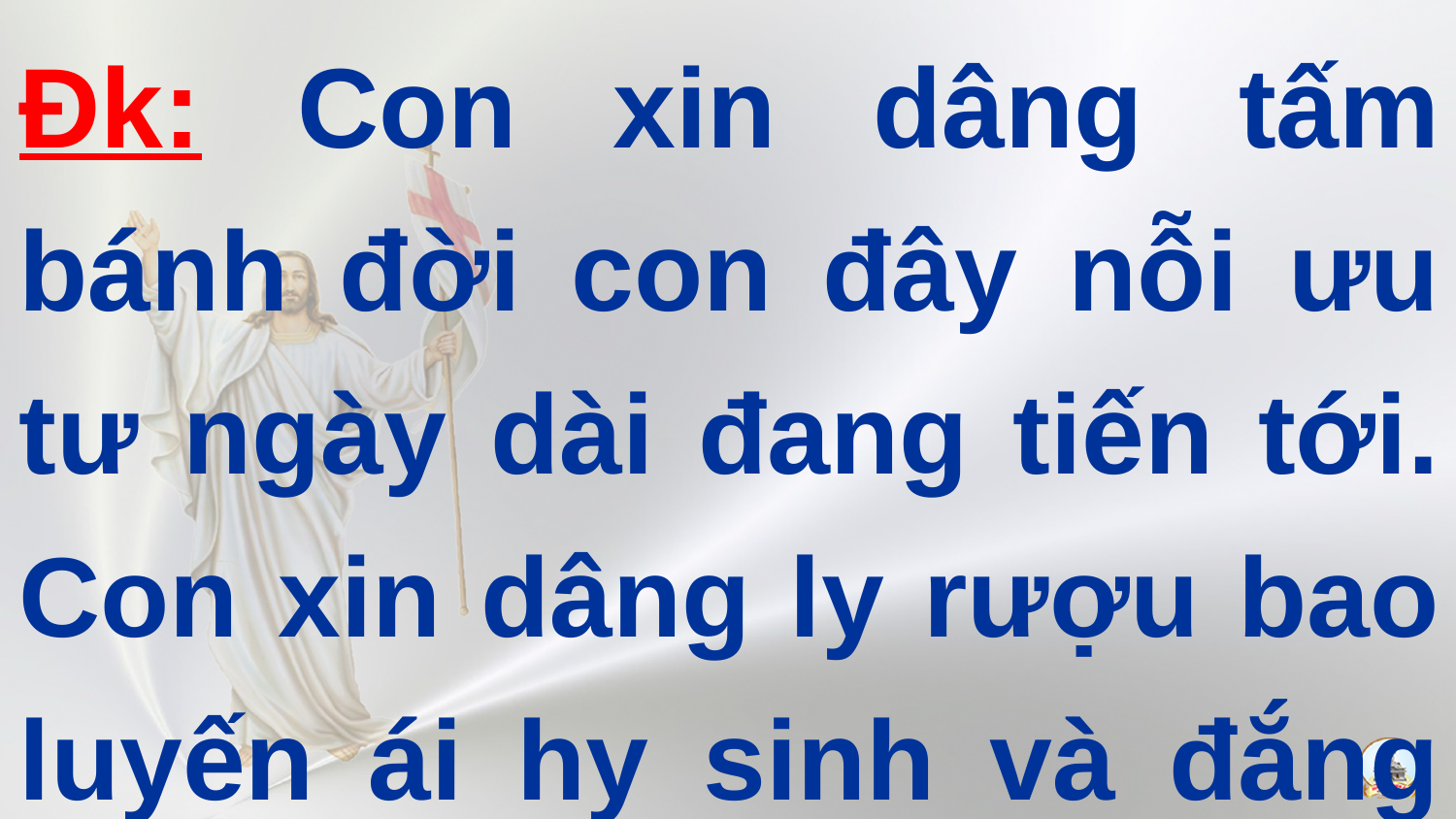

Đk: Con xin dâng tấm bánh đời con đây nỗi ưu tư ngày dài đang tiến tới. Con xin dâng ly rượu bao luyến ái hy sinh và đắng cay.